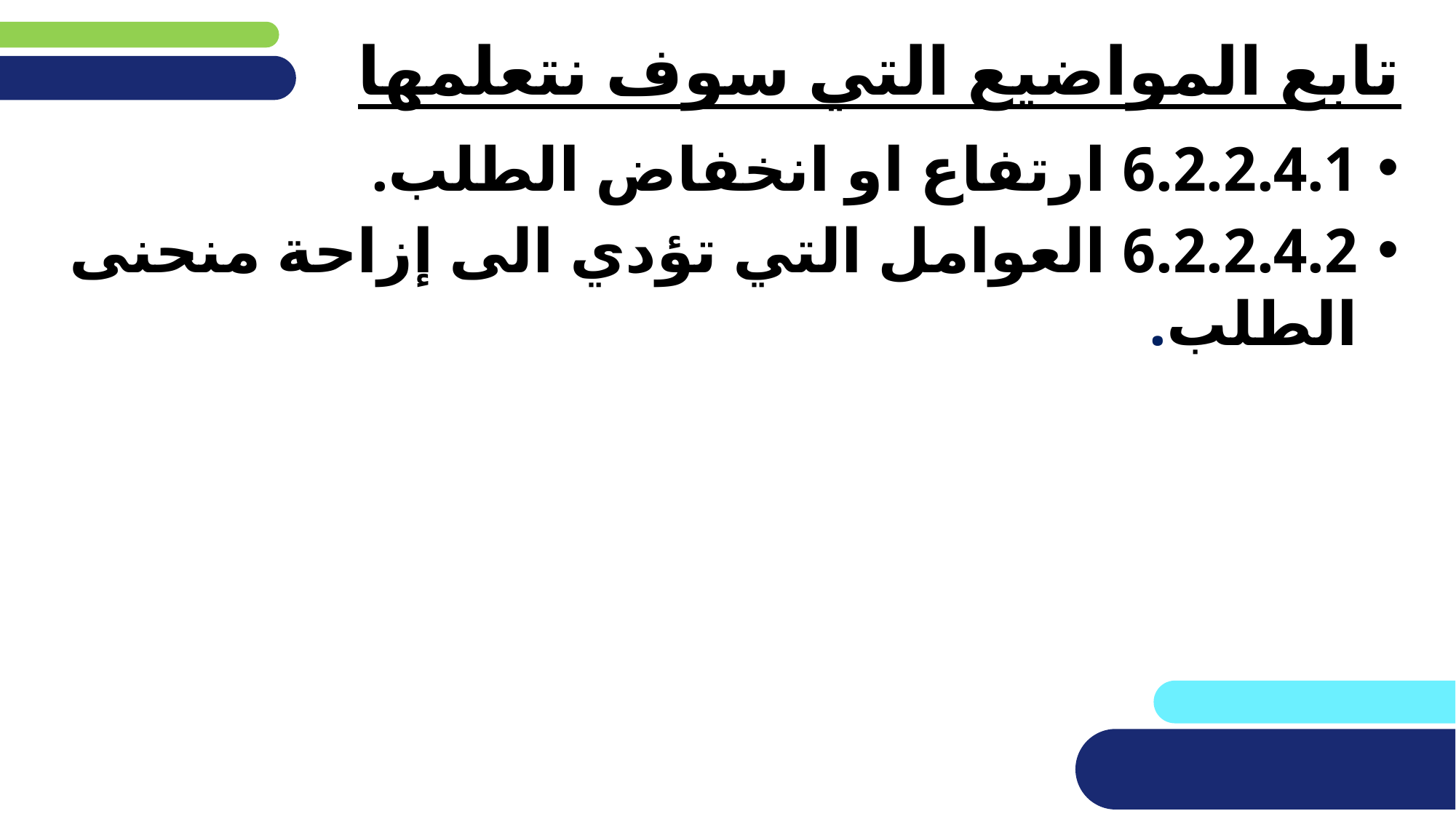

# تابع المواضيع التي سوف نتعلمها
6.2.2.4.1 ارتفاع او انخفاض الطلب.
6.2.2.4.2 العوامل التي تؤدي الى إزاحة منحنى الطلب.